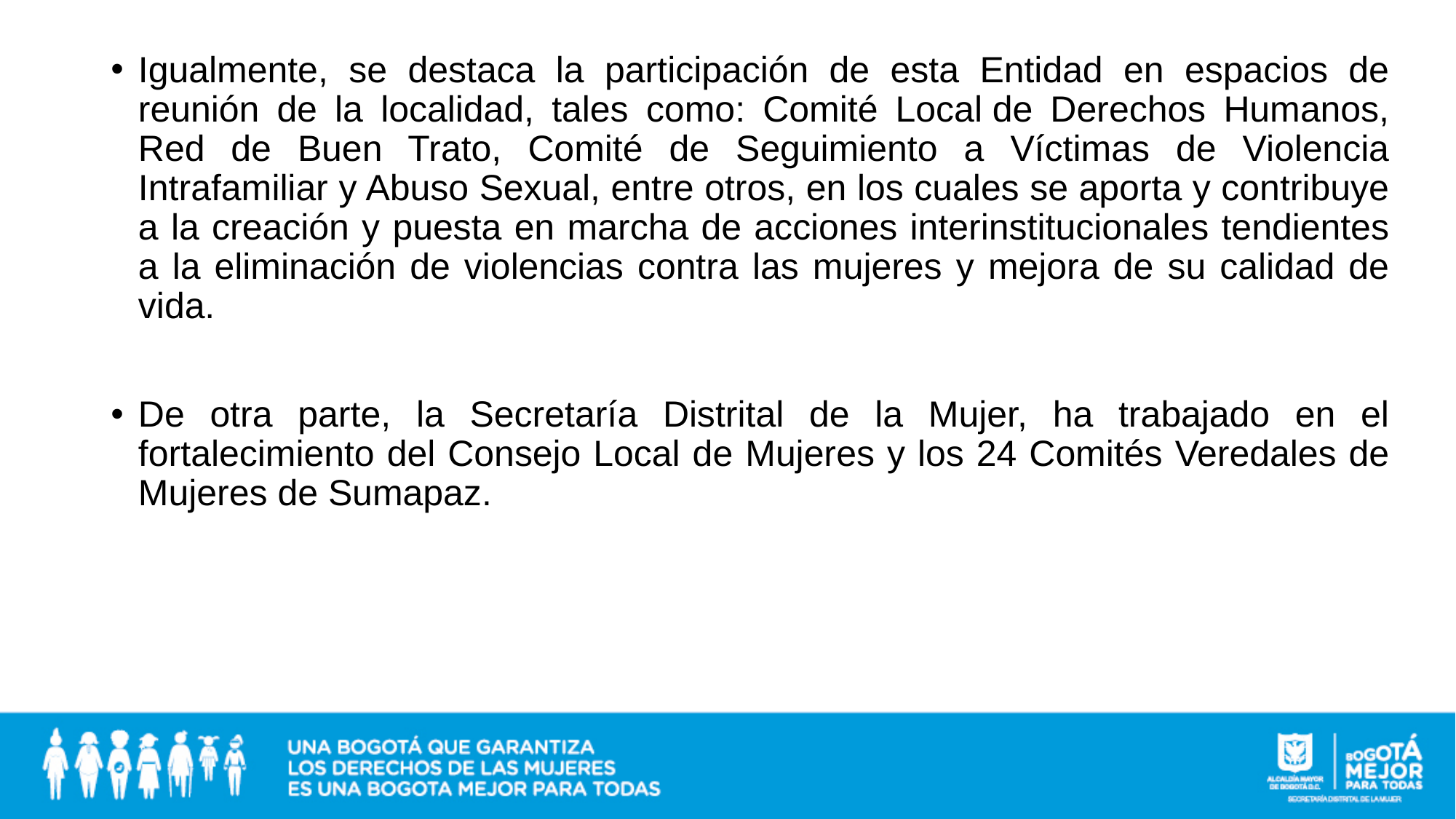

Igualmente, se destaca la participación de esta Entidad en espacios de reunión de la localidad, tales como: Comité Local de Derechos Humanos, Red de Buen Trato, Comité de Seguimiento a Víctimas de Violencia Intrafamiliar y Abuso Sexual, entre otros, en los cuales se aporta y contribuye a la creación y puesta en marcha de acciones interinstitucionales tendientes a la eliminación de violencias contra las mujeres y mejora de su calidad de vida.

De otra parte, la Secretaría Distrital de la Mujer, ha trabajado en el fortalecimiento del Consejo Local de Mujeres y los 24 Comités Veredales de Mujeres de Sumapaz.